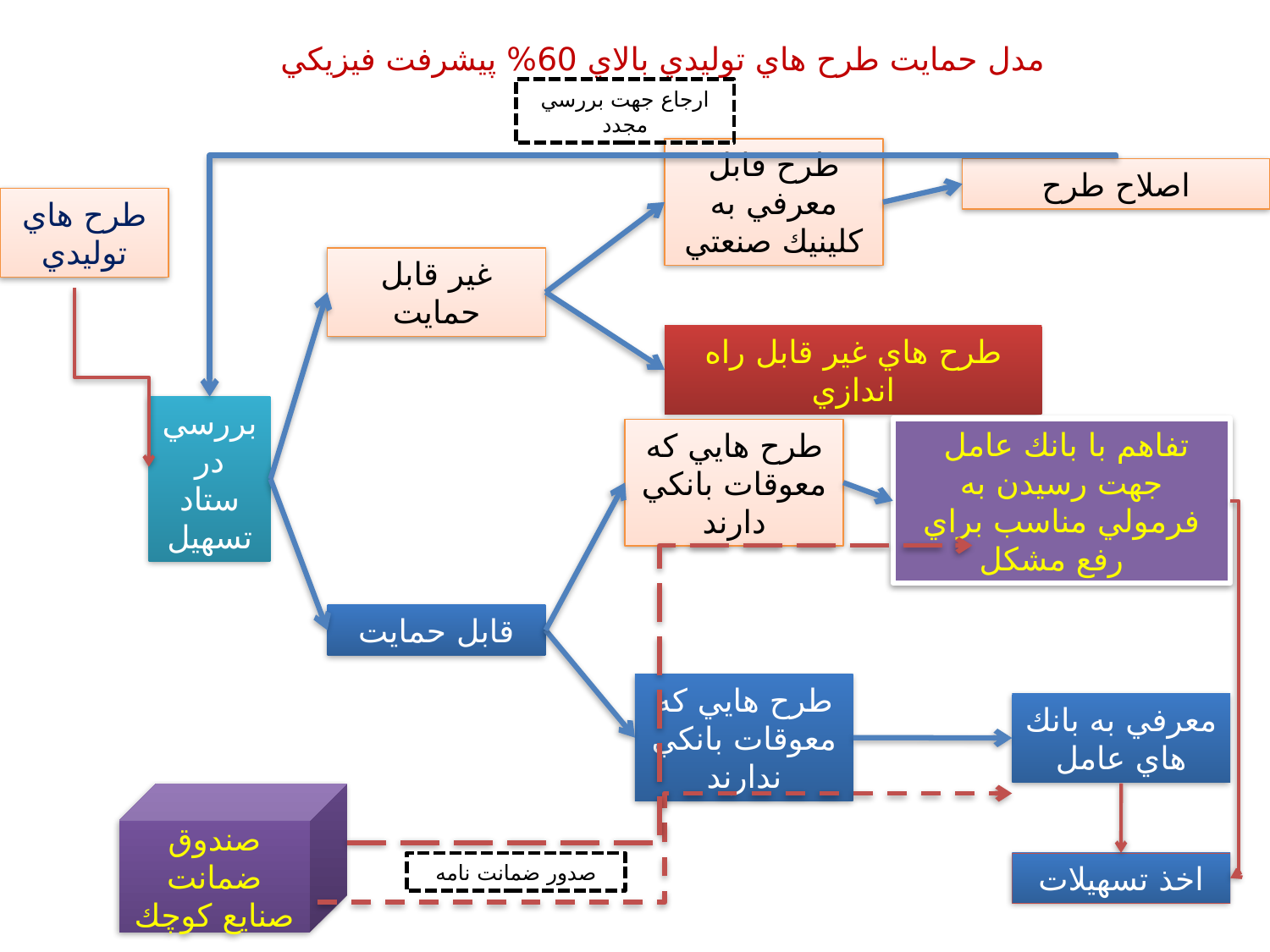

مدل حمايت طرح هاي توليدي بالاي 60% پيشرفت فيزيكي
ارجاع جهت بررسي مجدد
طرح قابل معرفي به كلينيك صنعتي
اصلاح طرح
طرح هاي توليدي
غير قابل حمايت
طرح هاي غير قابل راه اندازي
بررسي در ستاد تسهيل
طرح هايي كه معوقات بانكي دارند
تفاهم با بانك عامل  جهت رسيدن به فرمولي مناسب براي رفع مشكل
قابل حمايت
طرح هايي كه معوقات بانكي ندارند
معرفي به بانك هاي عامل
صندوق ضمانت صنايع كوچك
صدور ضمانت نامه
اخذ تسهيلات